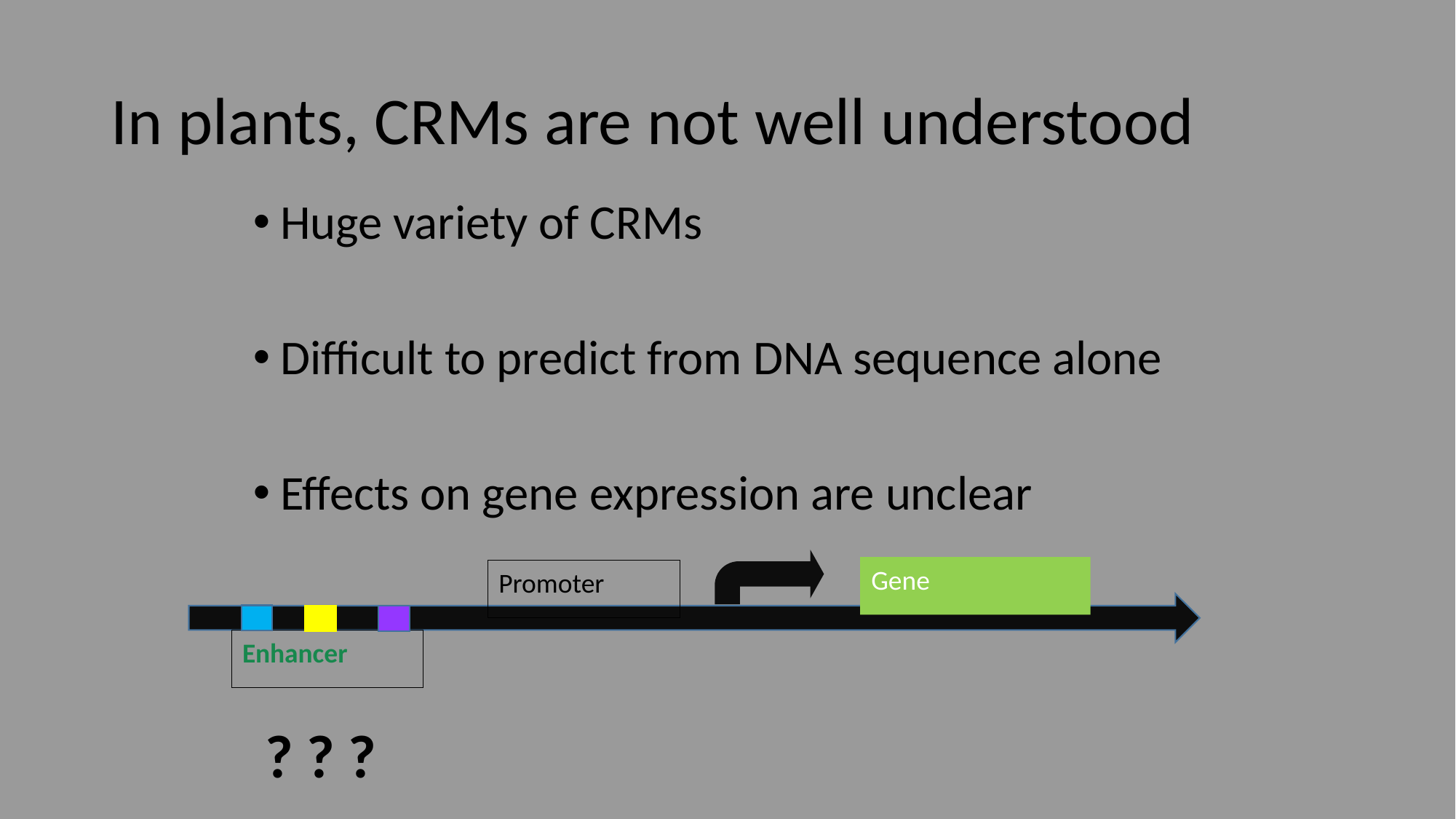

# In plants, CRMs are not well understood
Huge variety of CRMs

Difficult to predict from DNA sequence alone

Effects on gene expression are unclear

Gene
Promoter

Enhancer
? ? ?